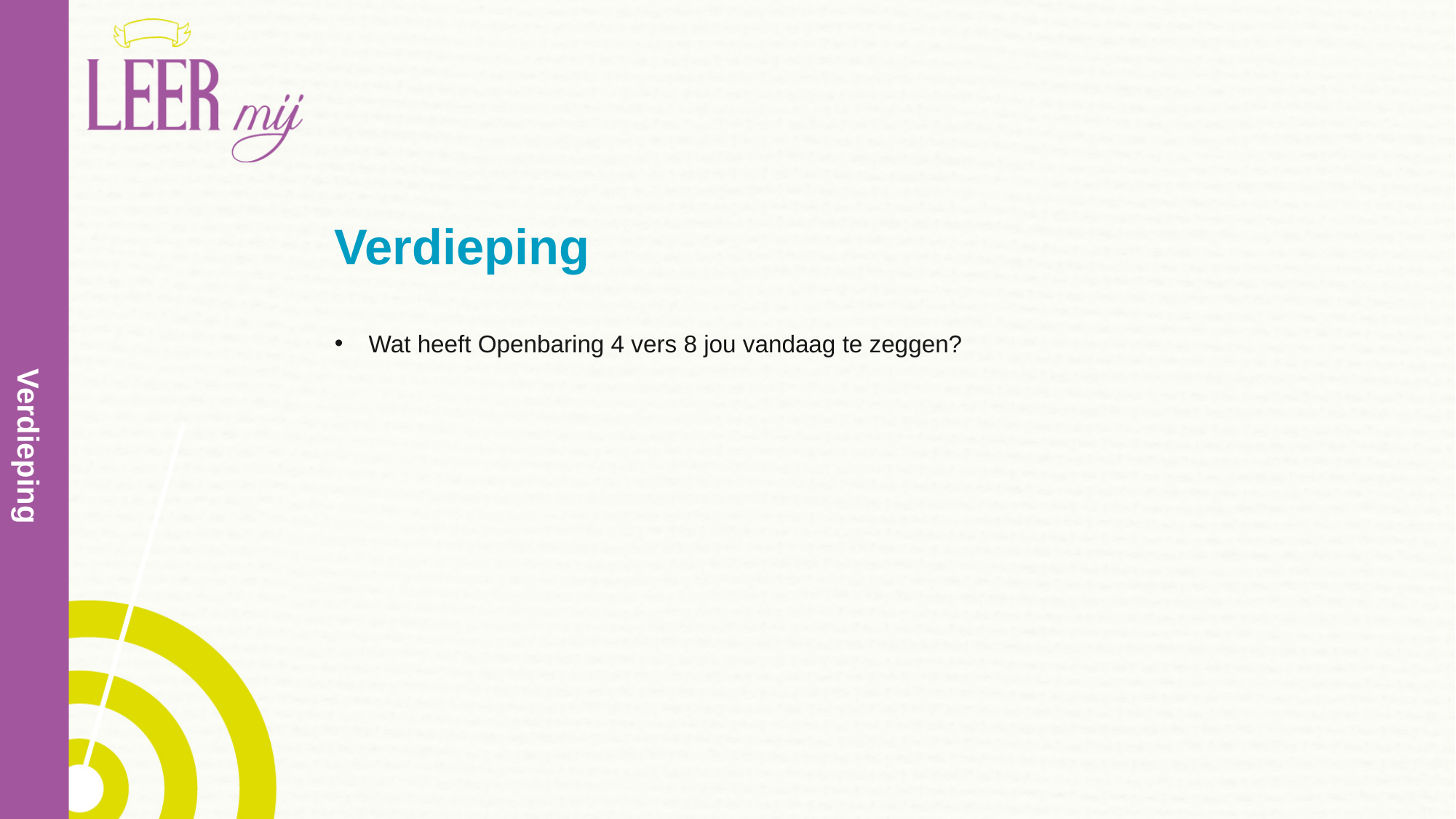

# Verdieping
Wat heeft Openbaring 4 vers 8 jou vandaag te zeggen?
Verdieping